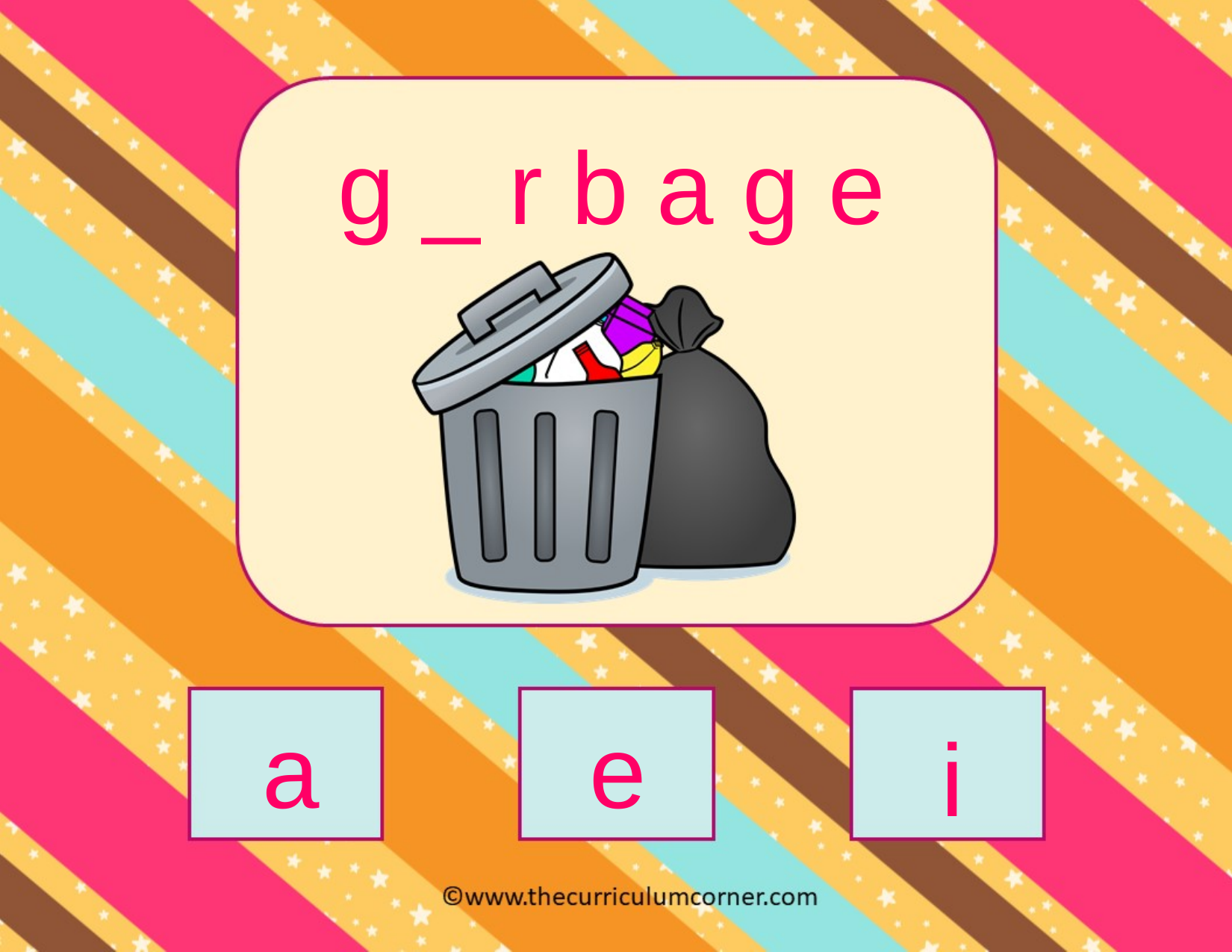

g _ r b a g e
a
e
i